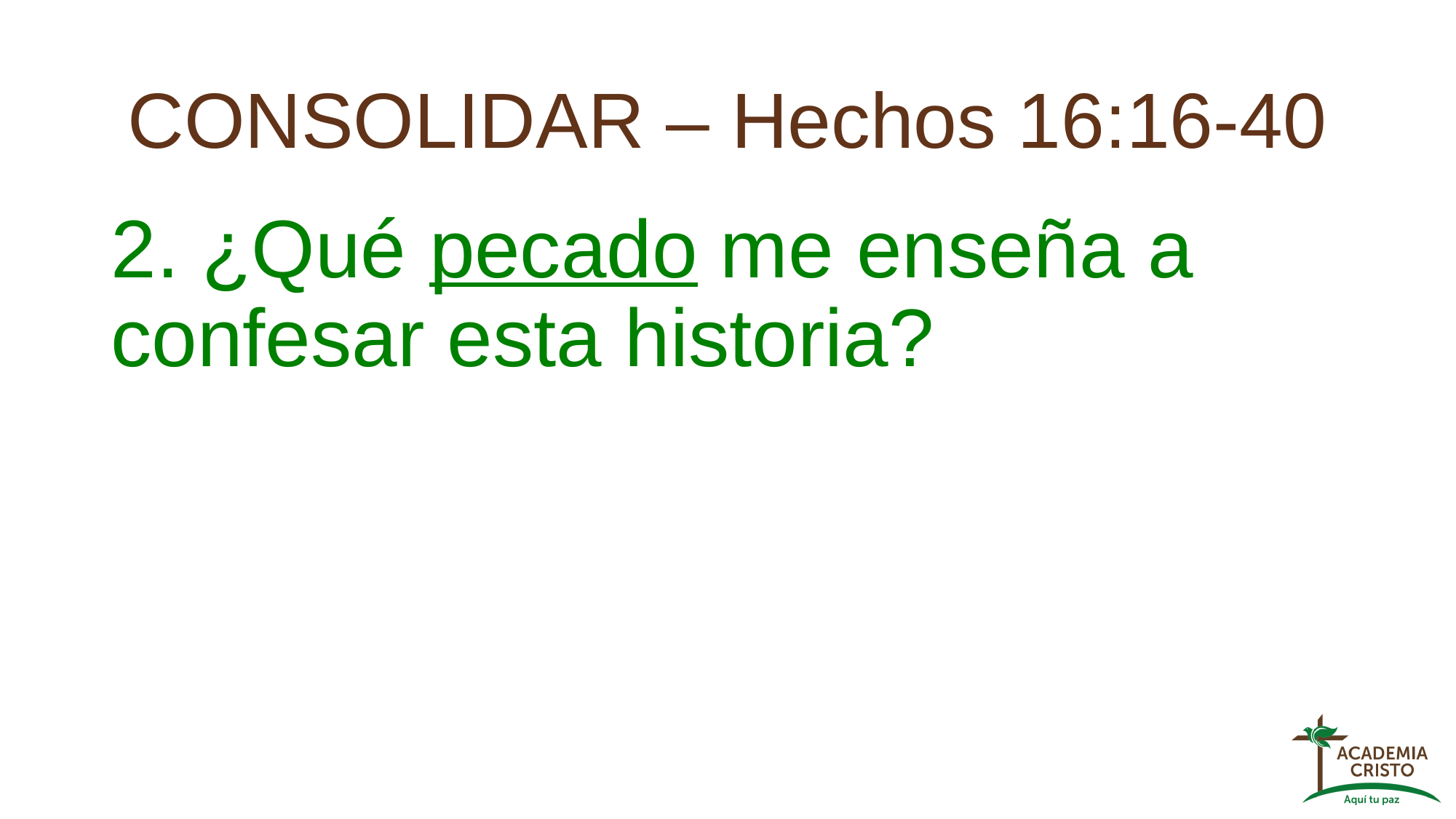

# CONSOLIDAR – Hechos 16:16-40
2. ¿Qué pecado me enseña a confesar esta historia?